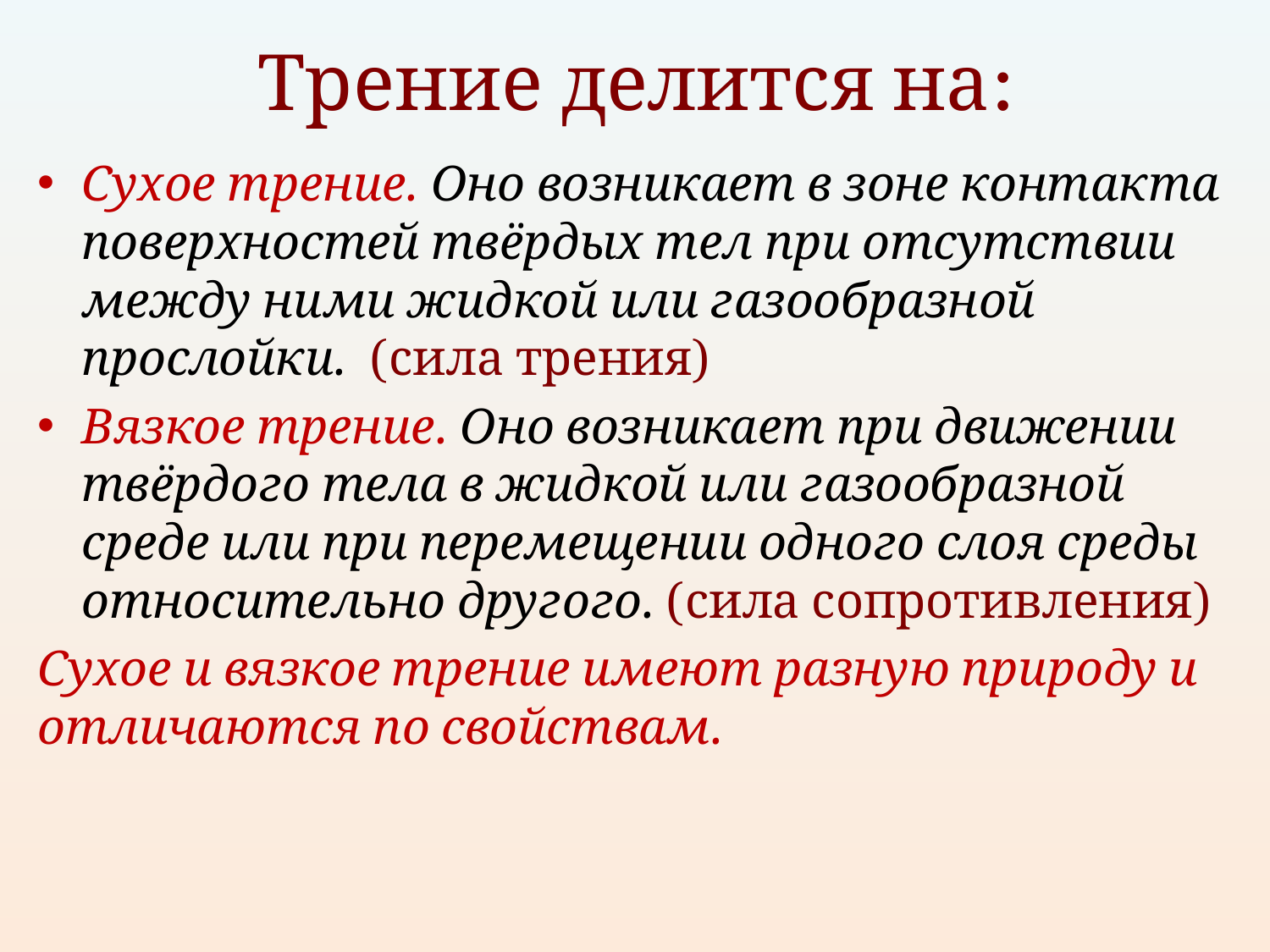

# Трение делится на:
Сухое трение. Оно возникает в зоне контакта поверхностей твёрдых тел при отсутствии между ними жидкой или газообразной прослойки.  (сила трения)
Вязкое трение. Оно возникает при движении твёрдого тела в жидкой или газообразной среде или при перемещении одного слоя среды относительно другого. (сила сопротивления)
Сухое и вязкое трение имеют разную природу и отличаются по свойствам.